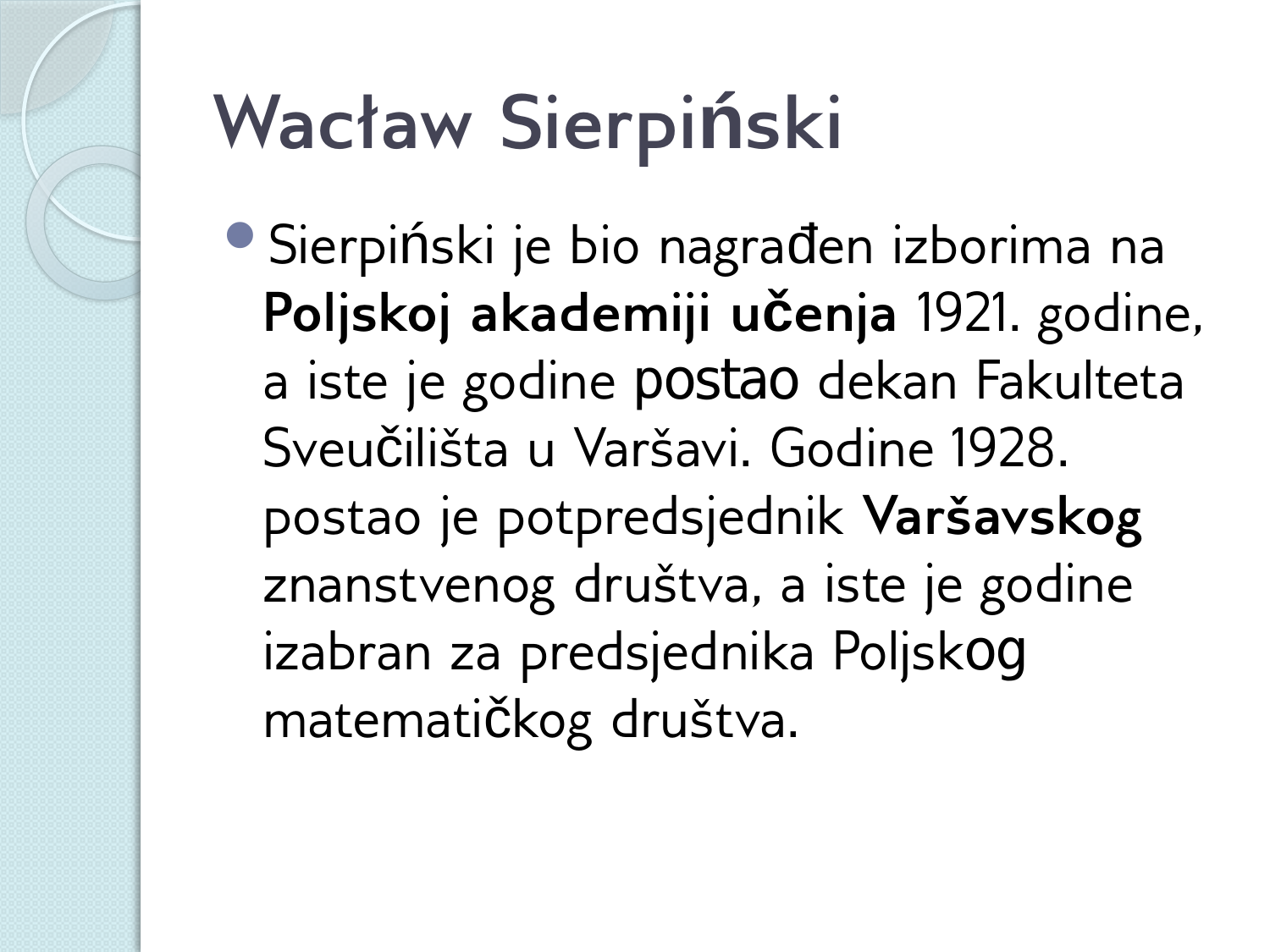

# Wacław Sierpiński
Sierpiński je bio nagrađen izborima na Poljskoj akademiji učenja 1921. godine, a iste je godine postao dekan Fakulteta Sveučilišta u Varšavi. Godine 1928. postao je potpredsjednik Varšavskog znanstvenog društva, a iste je godine izabran za predsjednika Poljskog matematičkog društva.